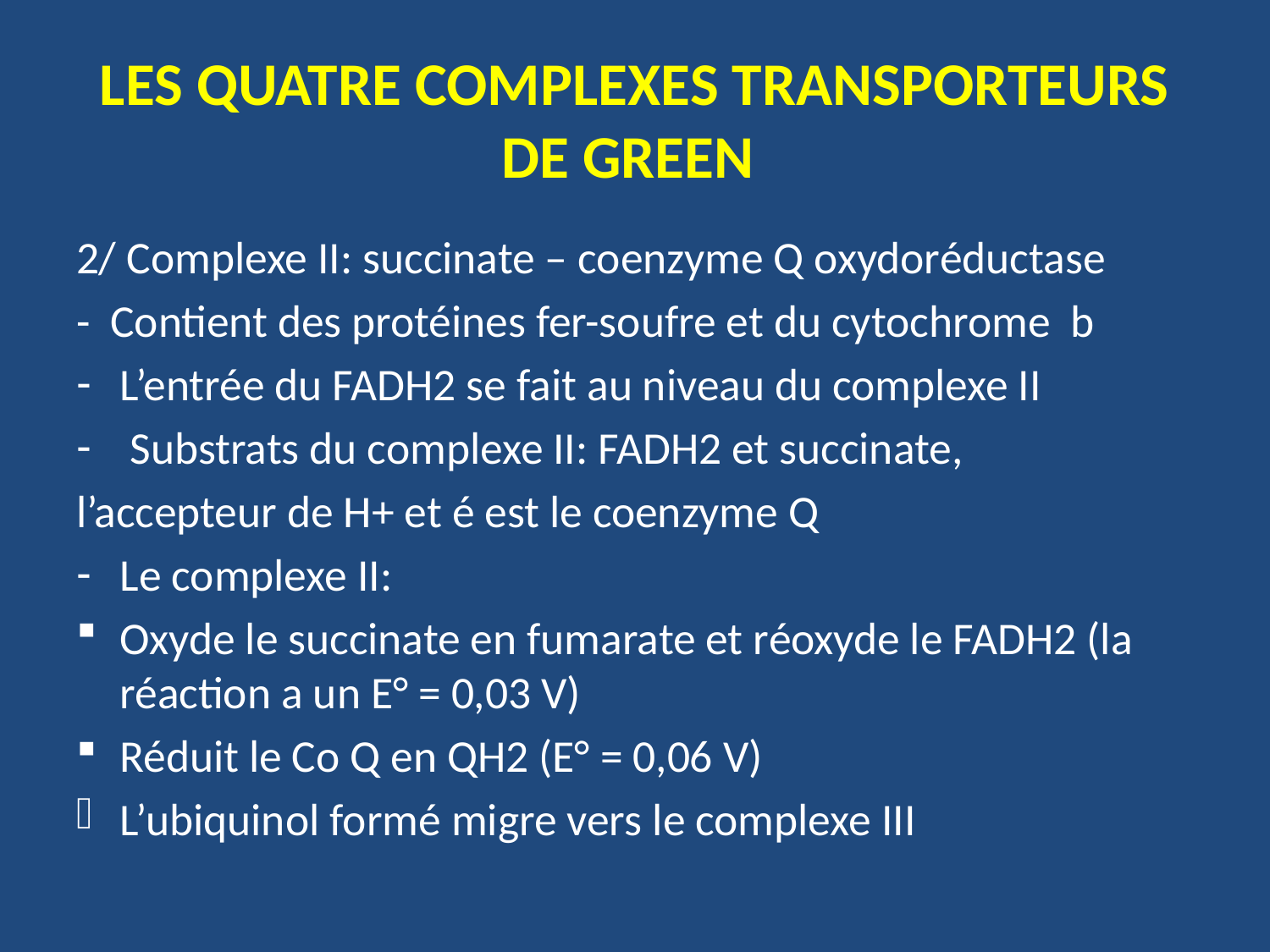

# LES QUATRE COMPLEXES TRANSPORTEURS DE GREEN
2/ Complexe II: succinate – coenzyme Q oxydoréductase
-  Contient des protéines fer-soufre et du cytochrome  b
L’entrée du FADH2 se fait au niveau du complexe II
 Substrats du complexe II: FADH2 et succinate,
l’accepteur de H+ et é est le coenzyme Q
Le complexe II:
Oxyde le succinate en fumarate et réoxyde le FADH2 (la réaction a un E° = 0,03 V)
Réduit le Co Q en QH2 (E° = 0,06 V)
L’ubiquinol formé migre vers le complexe III